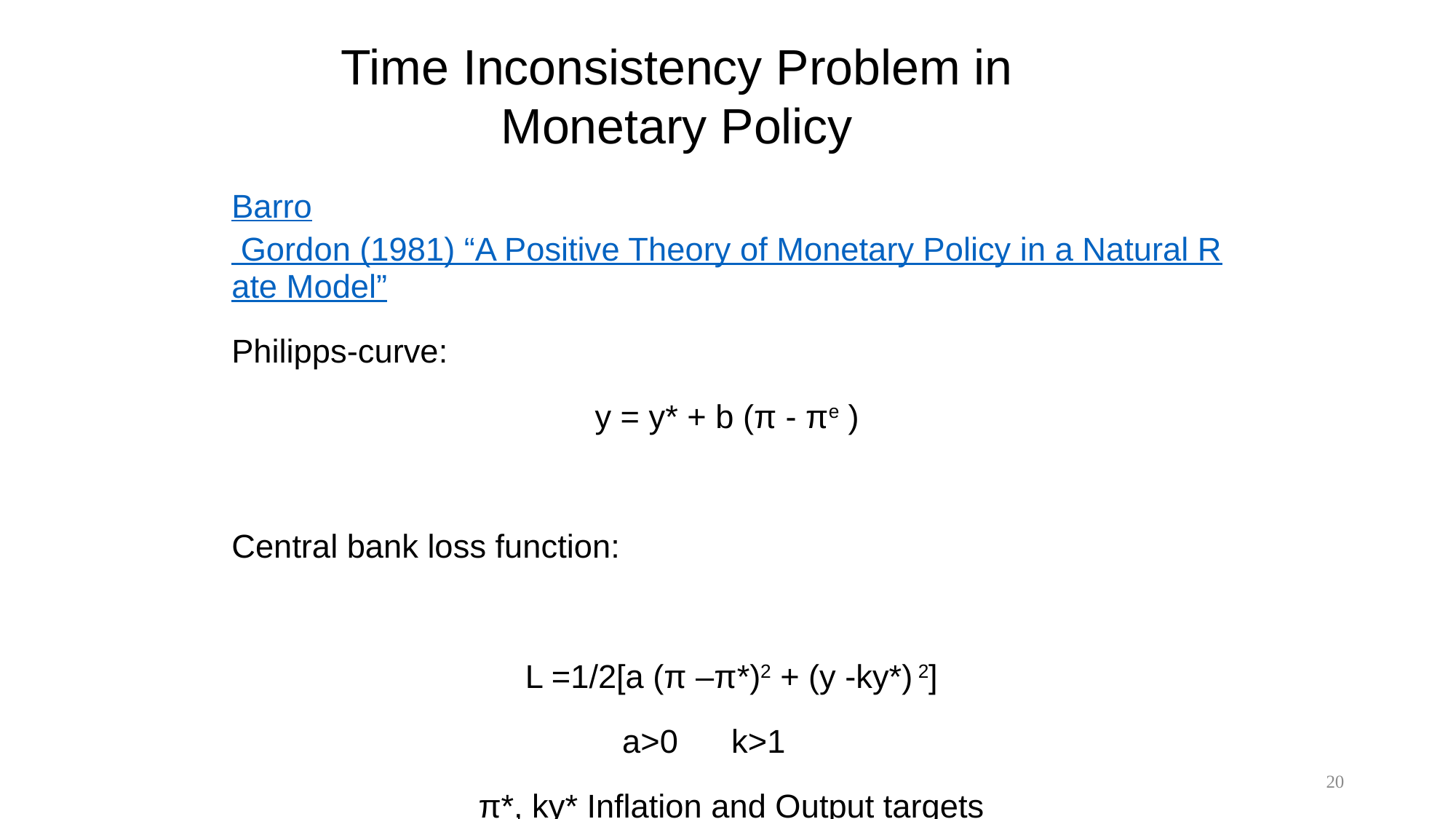

Time Inconsistency Problem in Monetary Policy

Barro Gordon (1981) “A Positive Theory of Monetary Policy in a Natural Rate Model”
Philipps-curve:
y = y* + b (π - πe )

Central bank loss function:

L =1/2[a (π –π*)2 + (y -ky*) 2]
a>0	k>1
π*, ky* Inflation and Output targets
20